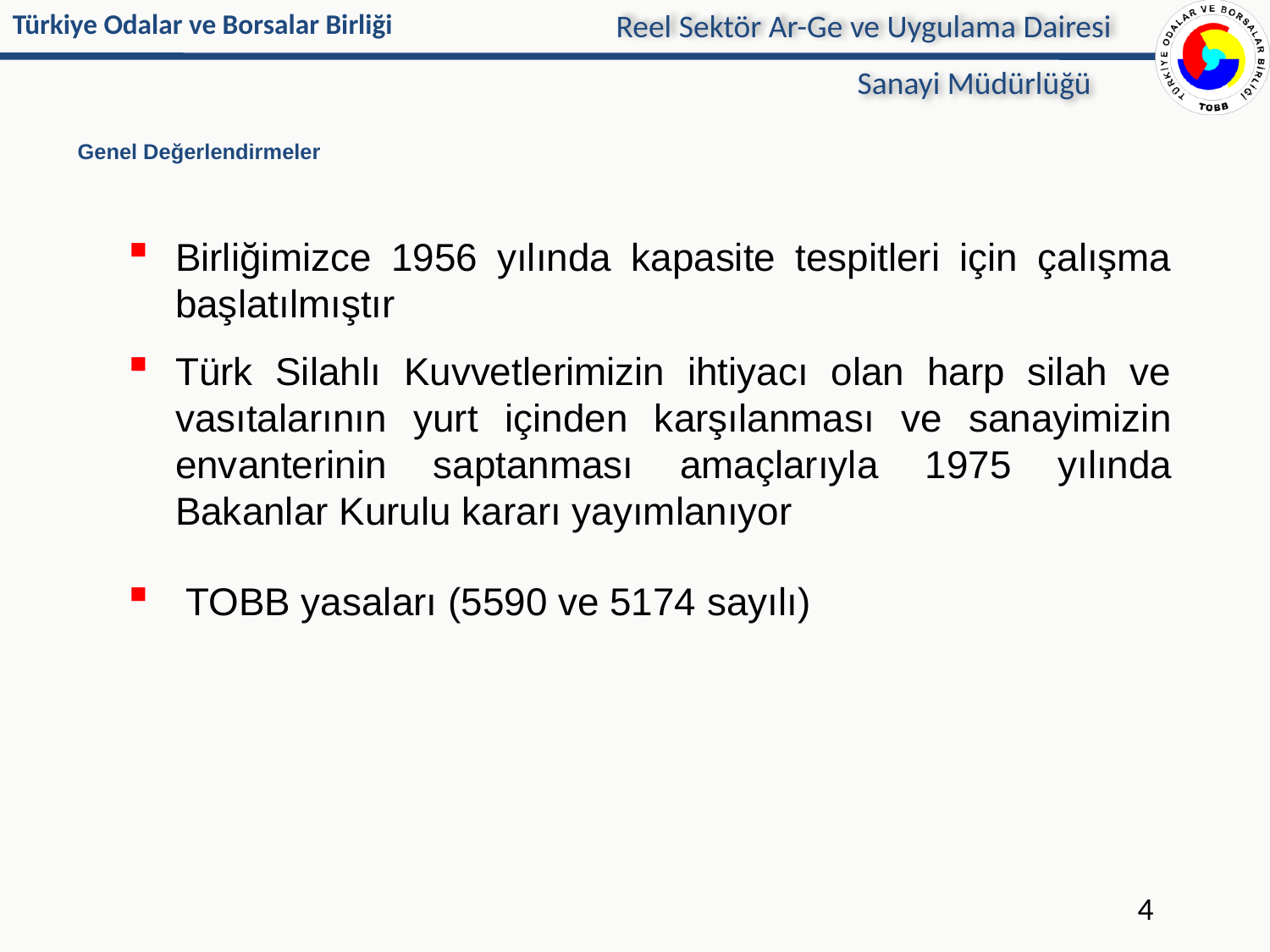

Reel Sektör Ar-Ge ve Uygulama Dairesi
Sanayi Müdürlüğü
# Genel Değerlendirmeler
Birliğimizce 1956 yılında kapasite tespitleri için çalışma başlatılmıştır
Türk Silahlı Kuvvetlerimizin ihtiyacı olan harp silah ve vasıtalarının yurt içinden karşılanması ve sanayimizin envanterinin saptanması amaçlarıyla 1975 yılında Bakanlar Kurulu kararı yayımlanıyor
 TOBB yasaları (5590 ve 5174 sayılı)
4